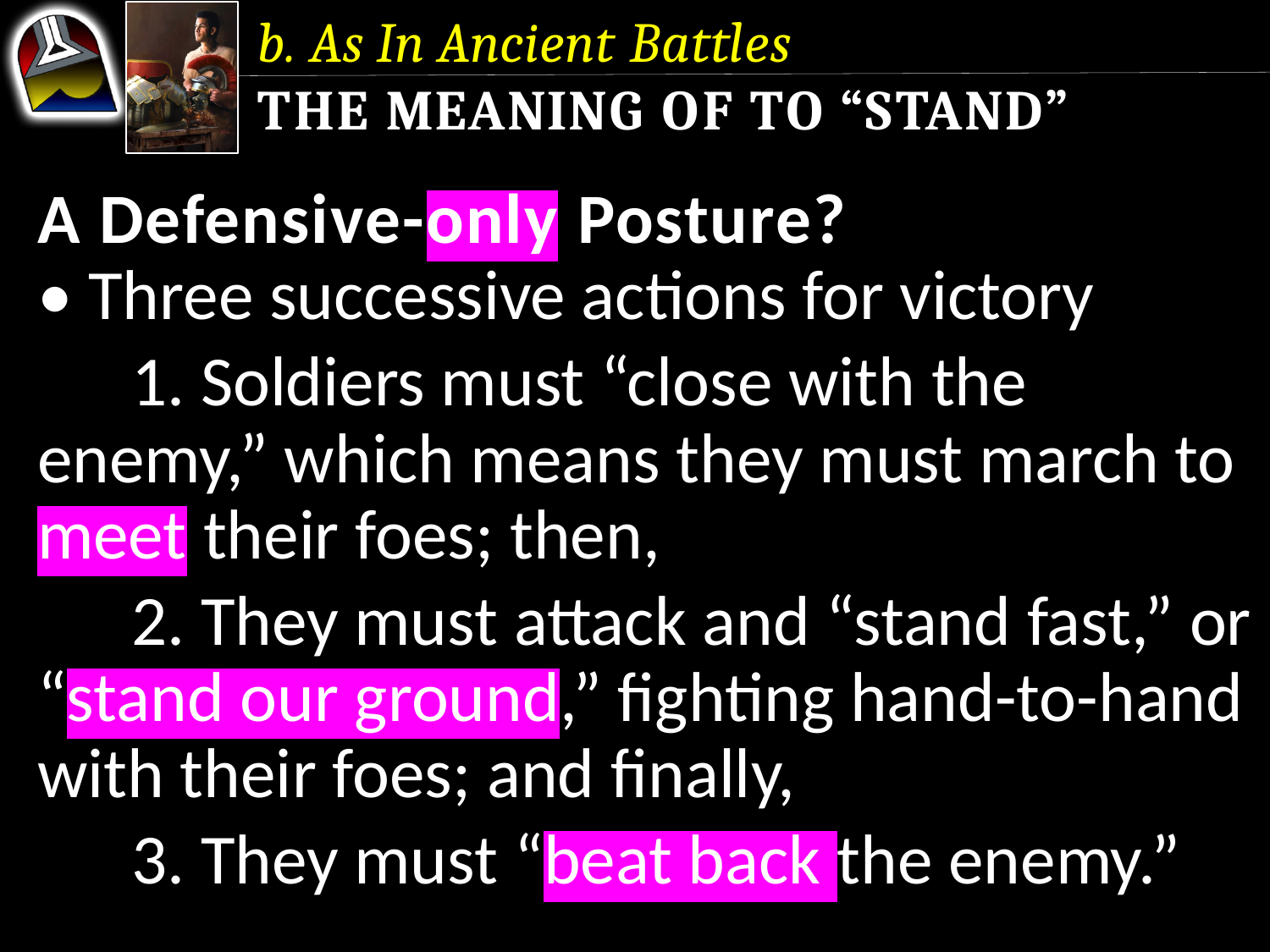

b. As In Ancient Battles
The Meaning of to “Stand”
A Defensive-only Posture?
• Three successive actions for victory
	1. Soldiers must “close with the enemy,” which means they must march to meet their foes; then,
	2. They must attack and “stand fast,” or “stand our ground,” fighting hand-to-hand with their foes; and finally,
	3. They must “beat back the enemy.”